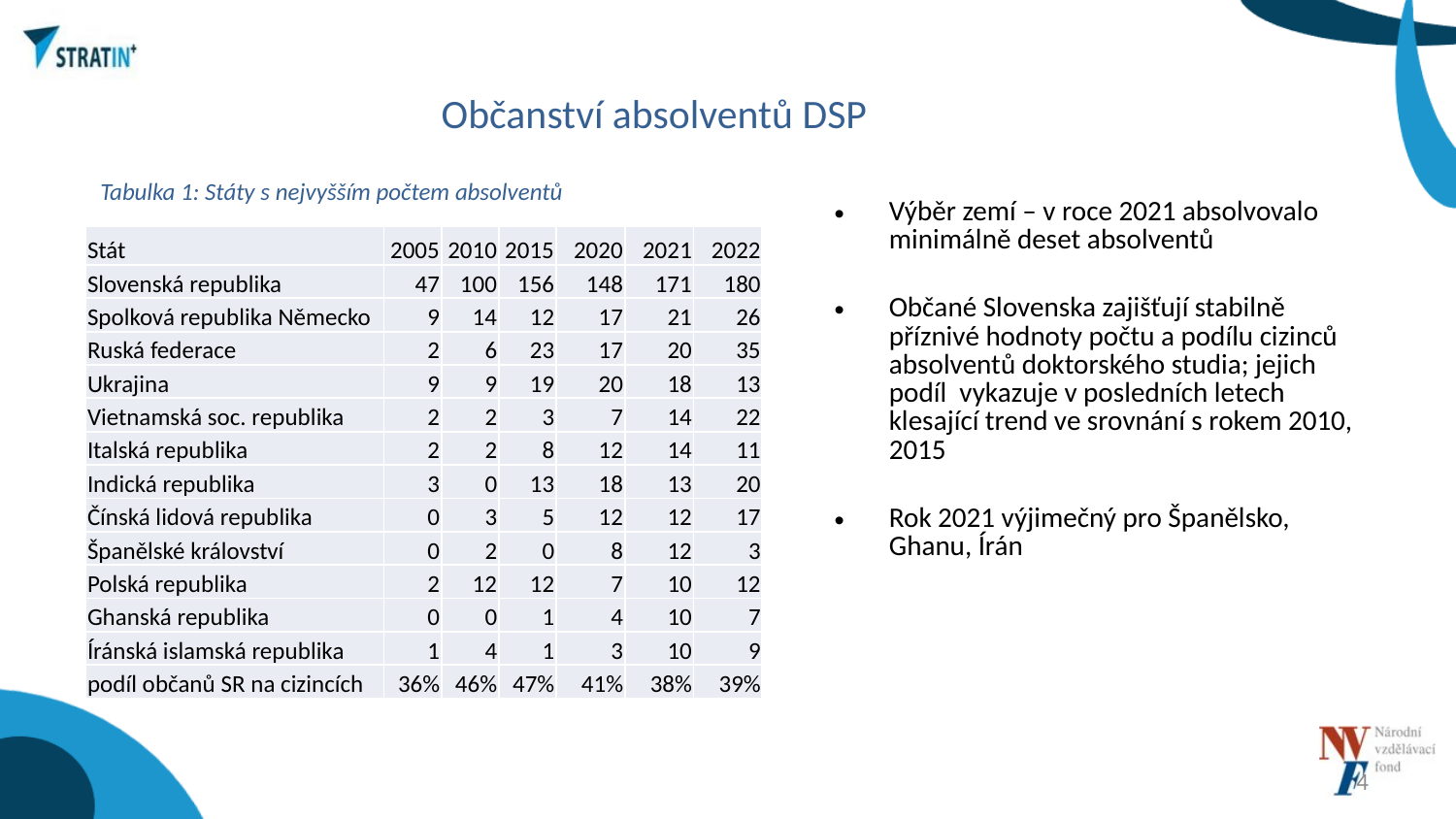

# Občanství absolventů DSP

Výběr zemí – v roce 2021 absolvovalo minimálně deset absolventů

Občané Slovenska zajišťují stabilně příznivé hodnoty počtu a podílu cizinců absolventů doktorského studia; jejich podíl  vykazuje v posledních letech klesající trend ve srovnání s rokem 2010, 2015

Rok 2021 výjimečný pro Španělsko, Ghanu, Írán

Tabulka 1: Státy s nejvyšším počtem absolventů
| Stát | 2005 | 2010 | 2015 | 2020 | 2021 | 2022 |
| --- | --- | --- | --- | --- | --- | --- |
| Slovenská republika | 47 | 100 | 156 | 148 | 171 | 180 |
| Spolková republika Německo | 9 | 14 | 12 | 17 | 21 | 26 |
| Ruská federace | 2 | 6 | 23 | 17 | 20 | 35 |
| Ukrajina | 9 | 9 | 19 | 20 | 18 | 13 |
| Vietnamská soc. republika | 2 | 2 | 3 | 7 | 14 | 22 |
| Italská republika | 2 | 2 | 8 | 12 | 14 | 11 |
| Indická republika | 3 | 0 | 13 | 18 | 13 | 20 |
| Čínská lidová republika | 0 | 3 | 5 | 12 | 12 | 17 |
| Španělské království | 0 | 2 | 0 | 8 | 12 | 3 |
| Polská republika | 2 | 12 | 12 | 7 | 10 | 12 |
| Ghanská republika | 0 | 0 | 1 | 4 | 10 | 7 |
| Íránská islamská republika | 1 | 4 | 1 | 3 | 10 | 9 |
| podíl občanů SR na cizincích | 36% | 46% | 47% | 41% | 38% | 39% |
4